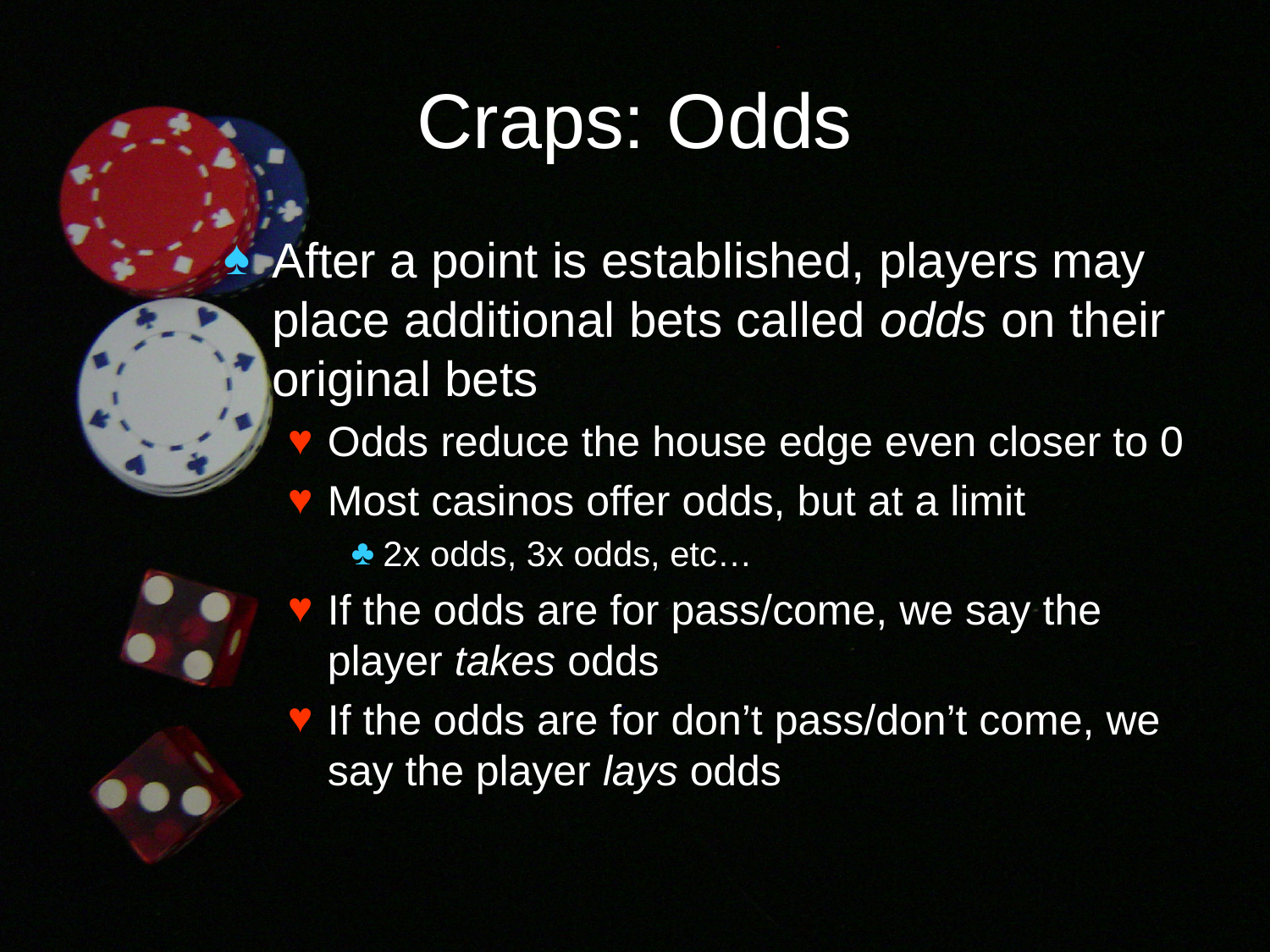

# Craps: Odds
After a point is established, players may place additional bets called odds on their original bets
Odds reduce the house edge even closer to 0
Most casinos offer odds, but at a limit
2x odds, 3x odds, etc…
If the odds are for pass/come, we say the player takes odds
If the odds are for don’t pass/don’t come, we say the player lays odds